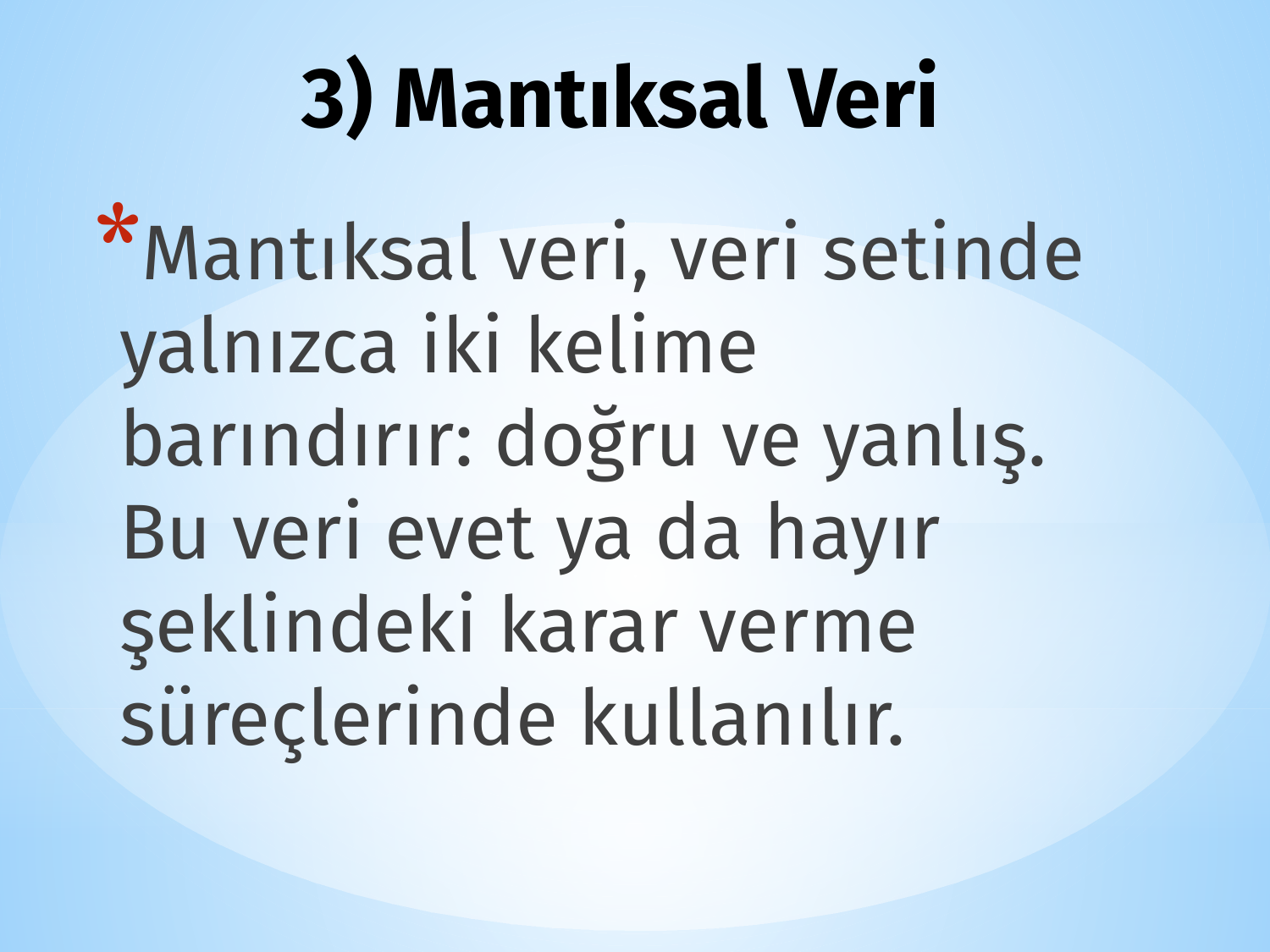

# 3) Mantıksal Veri
Mantıksal veri, veri setinde yalnızca iki kelime barındırır: doğru ve yanlış. Bu veri evet ya da hayır şeklindeki karar verme süreçlerinde kullanılır.